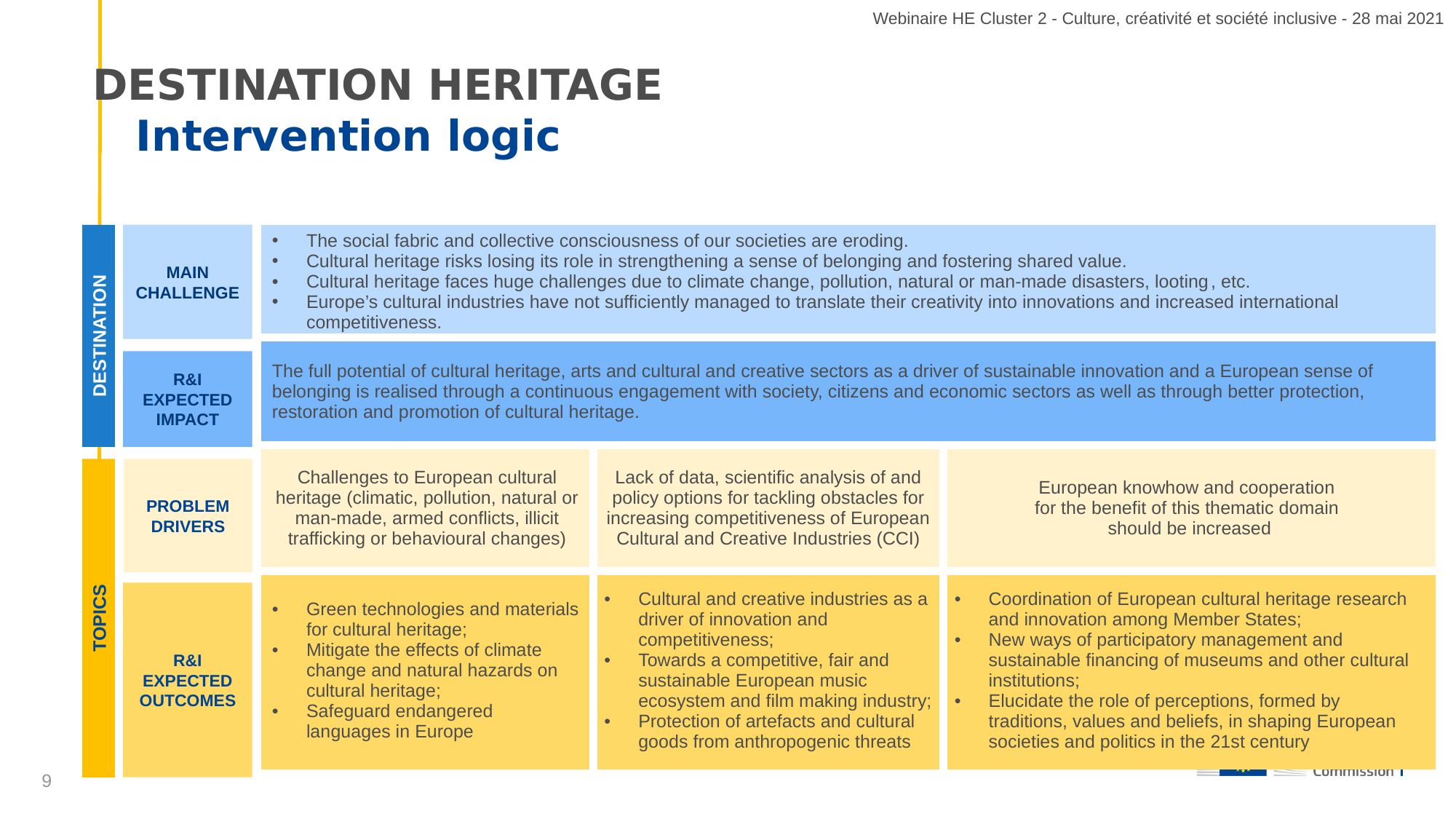

Webinaire HE Cluster 2 - Culture, créativité et société inclusive - 28 mai 2021
DESTINATION HERITAGE
Intervention logic
MAIN CHALLENGE
| The social fabric and collective consciousness of our societies are eroding. Cultural heritage risks losing its role in strengthening a sense of belonging and fostering shared value. Cultural heritage faces huge challenges due to climate change, pollution, natural or man-made disasters, looting, etc. Europe’s cultural industries have not sufficiently managed to translate their creativity into innovations and increased international competitiveness. |  |  |
| --- | --- | --- |
| The full potential of cultural heritage, arts and cultural and creative sectors as a driver of sustainable innovation and a European sense of belonging is realised through a continuous engagement with society, citizens and economic sectors as well as through better protection, restoration and promotion of cultural heritage. |  |  |
| Challenges to European cultural heritage (climatic, pollution, natural or man-made, armed conflicts, illicit trafficking or behavioural changes) | Lack of data, scientific analysis of and policy options for tackling obstacles for increasing competitiveness of European Cultural and Creative Industries (CCI) | European knowhow and cooperation for the benefit of this thematic domain should be increased |
| Green technologies and materials for cultural heritage; Mitigate the effects of climate change and natural hazards on cultural heritage; Safeguard endangered languages in Europe | Cultural and creative industries as a driver of innovation and competitiveness; Towards a competitive, fair and sustainable European music ecosystem and film making industry; Protection of artefacts and cultural goods from anthropogenic threats | Coordination of European cultural heritage research and innovation among Member States; New ways of participatory management and sustainable financing of museums and other cultural institutions; Elucidate the role of perceptions, formed by traditions, values and beliefs, in shaping European societies and politics in the 21st century |
DESTINATION
R&I EXPECTED IMPACT
PROBLEM DRIVERS
R&I EXPECTED OUTCOMES
TOPICS
9